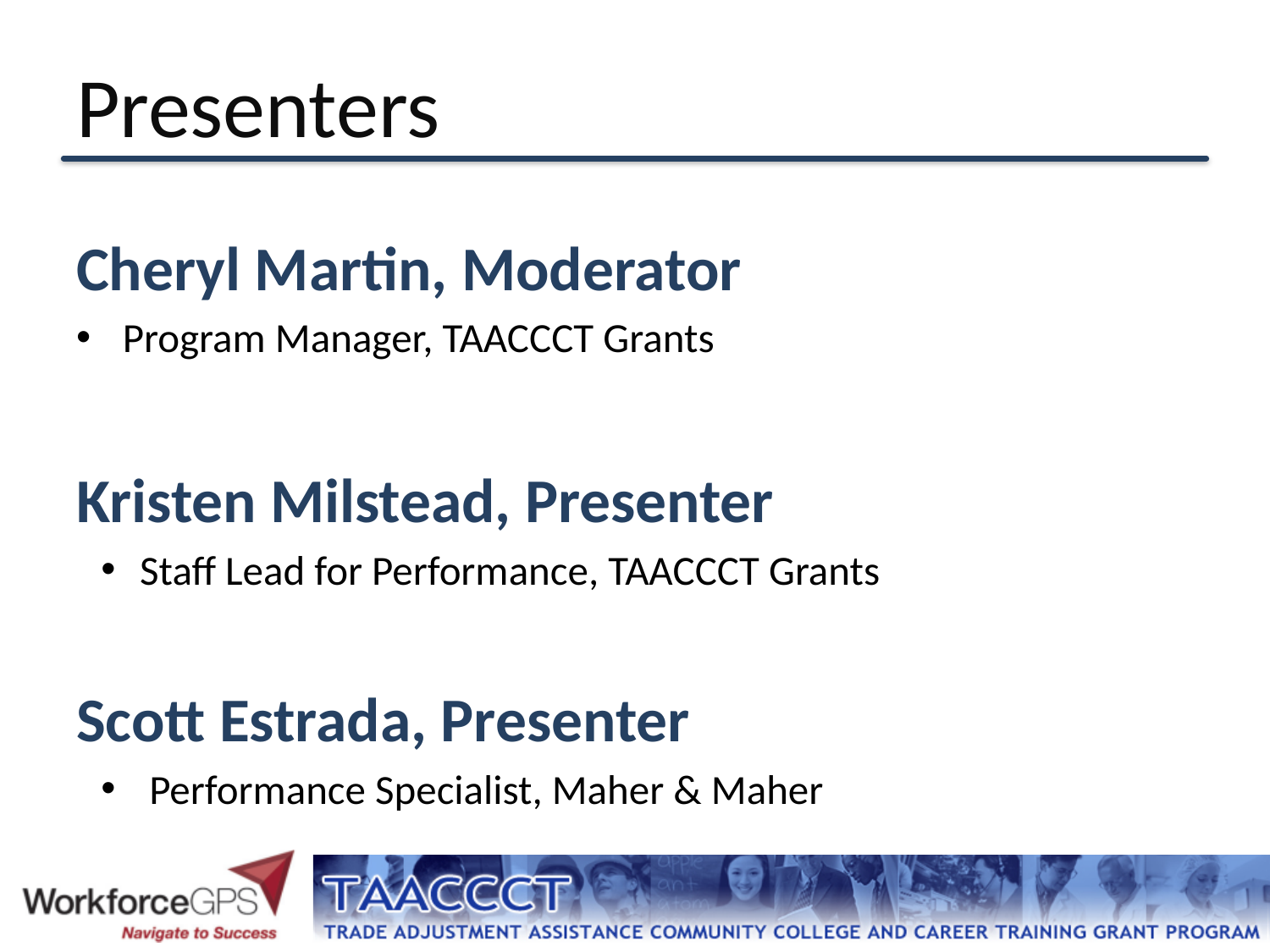

# Presenters
Cheryl Martin, Moderator
Program Manager, TAACCCT Grants

Kristen Milstead, Presenter
Staff Lead for Performance, TAACCCT Grants

Scott Estrada, Presenter
 Performance Specialist, Maher & Maher